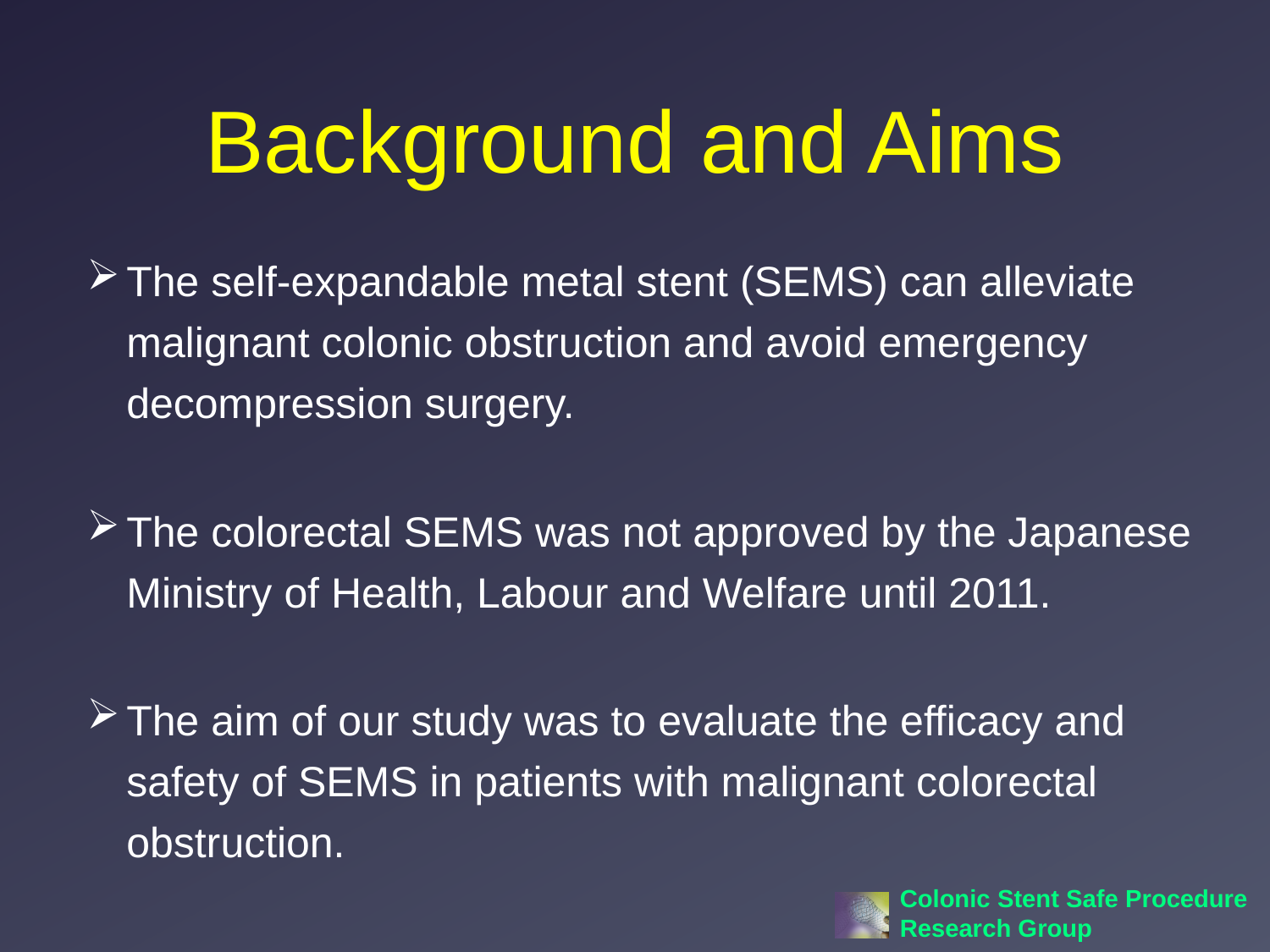

# Background and Aims
The self-expandable metal stent (SEMS) can alleviate malignant colonic obstruction and avoid emergency decompression surgery.
The colorectal SEMS was not approved by the Japanese Ministry of Health, Labour and Welfare until 2011.
The aim of our study was to evaluate the efficacy and safety of SEMS in patients with malignant colorectal obstruction.